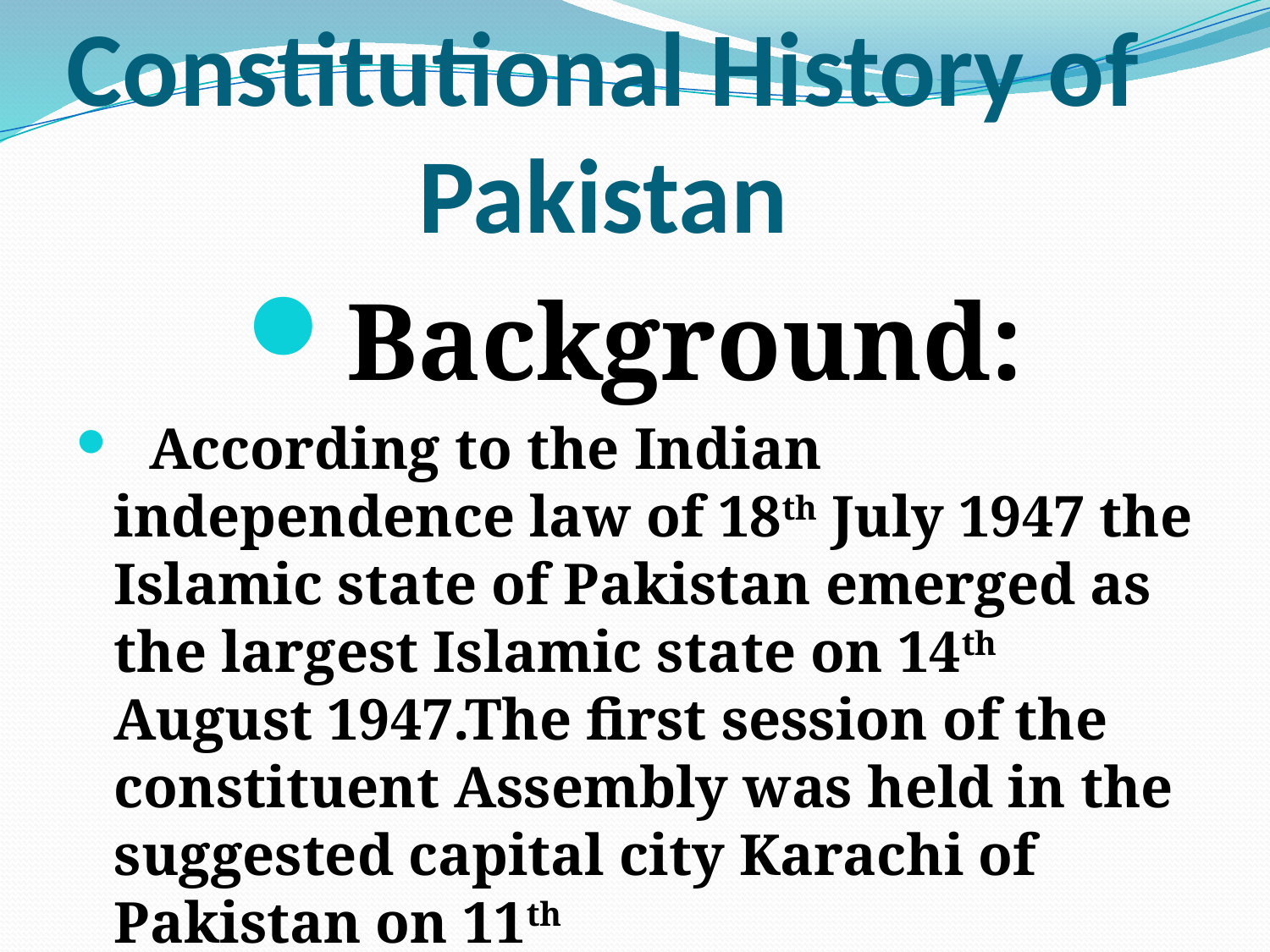

# Constitutional History of Pakistan
Background:
   According to the Indian independence law of 18th July 1947 the Islamic state of Pakistan emerged as the largest Islamic state on 14th August 1947.The first session of the constituent Assembly was held in the suggested capital city Karachi of Pakistan on 11th